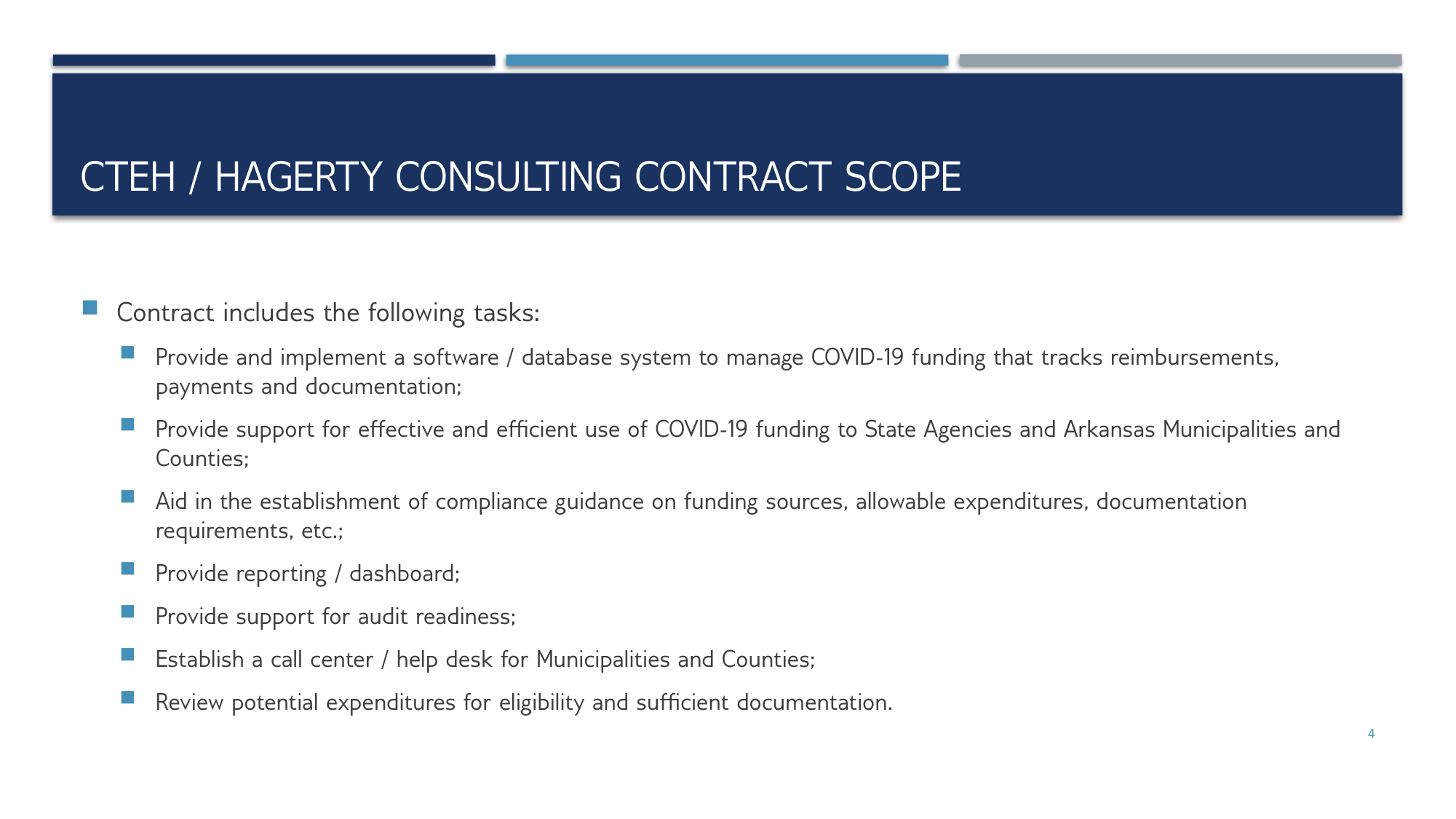

# CTEH / Hagerty CONSULTING Contract Scope
Contract includes the following tasks:
Provide and implement a software / database system to manage COVID-19 funding that tracks reimbursements, payments and documentation;
Provide support for effective and efficient use of COVID-19 funding to State Agencies and Arkansas Municipalities and Counties;
Aid in the establishment of compliance guidance on funding sources, allowable expenditures, documentation requirements, etc.;
Provide reporting / dashboard;
Provide support for audit readiness;
Establish a call center / help desk for Municipalities and Counties;
Review potential expenditures for eligibility and sufficient documentation.
4